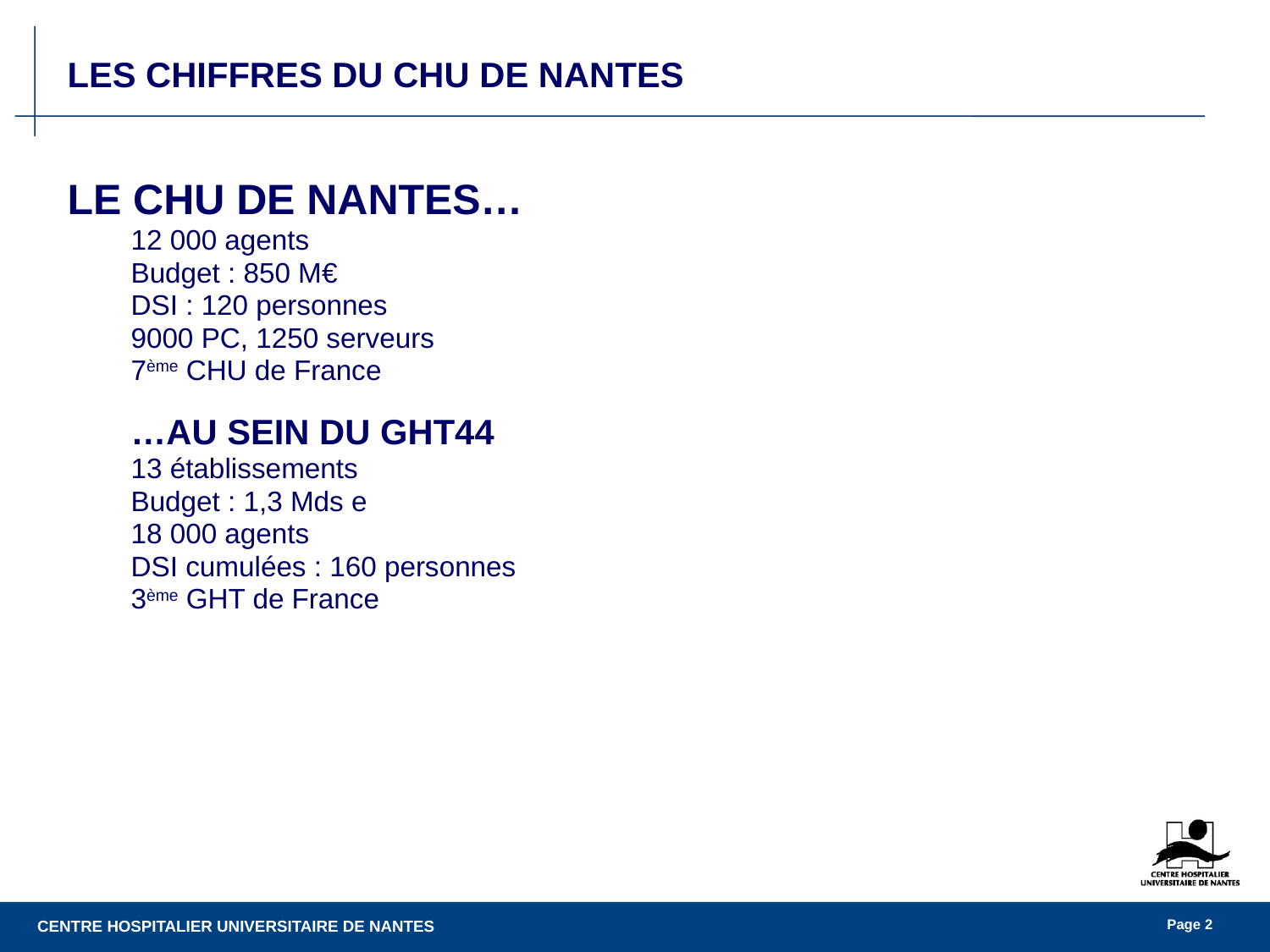

LES CHIFFRES DU CHU DE NANTES
LE CHU DE NANTES…
12 000 agents
Budget : 850 M€
DSI : 120 personnes
9000 PC, 1250 serveurs
7ème CHU de France

…AU SEIN DU GHT44
13 établissements
Budget : 1,3 Mds e
18 000 agents
DSI cumulées : 160 personnes
3ème GHT de France